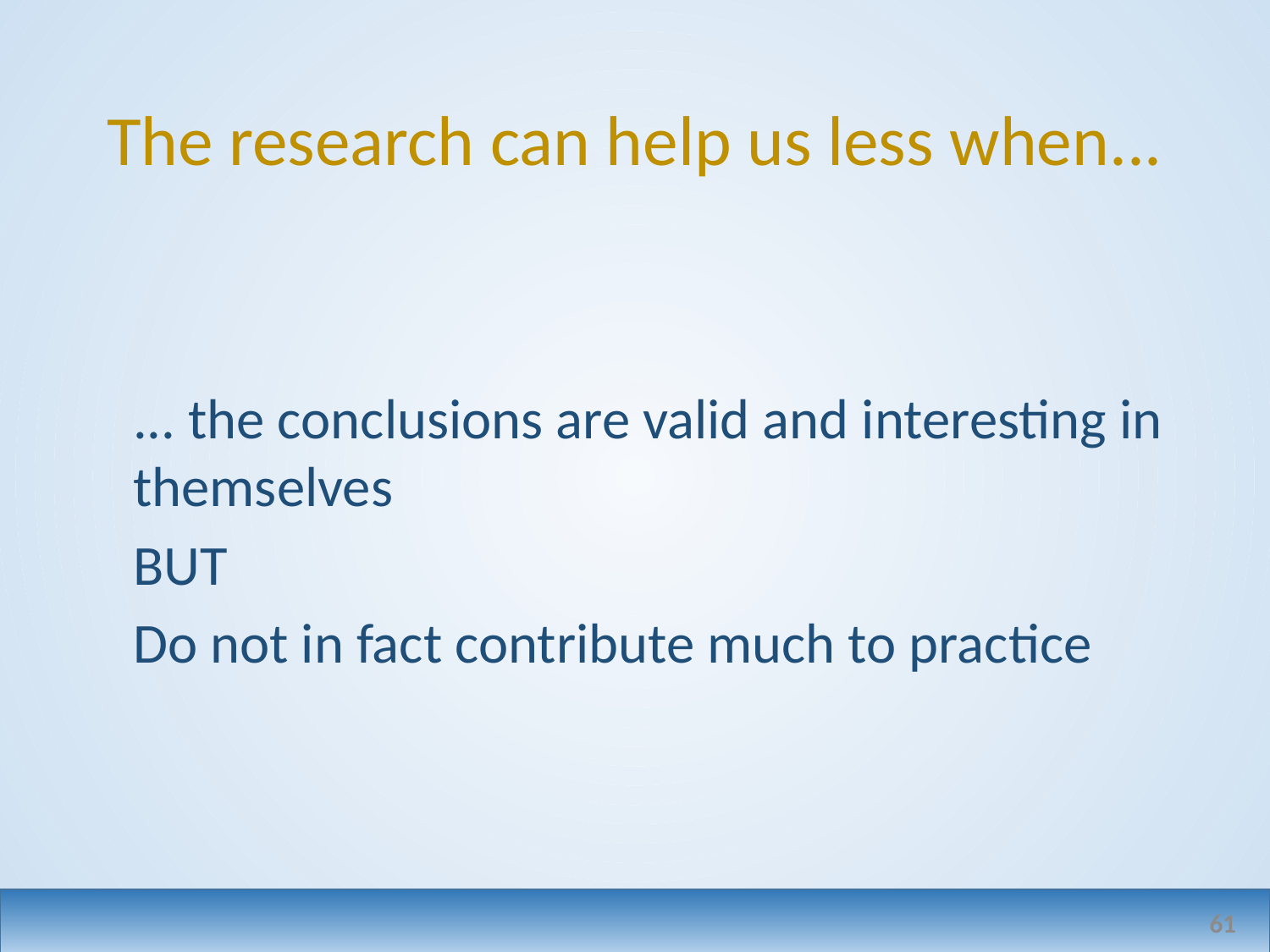

# The research can help us less when...

... the conclusions are valid and interesting in themselves
BUT
Do not in fact contribute much to practice
61